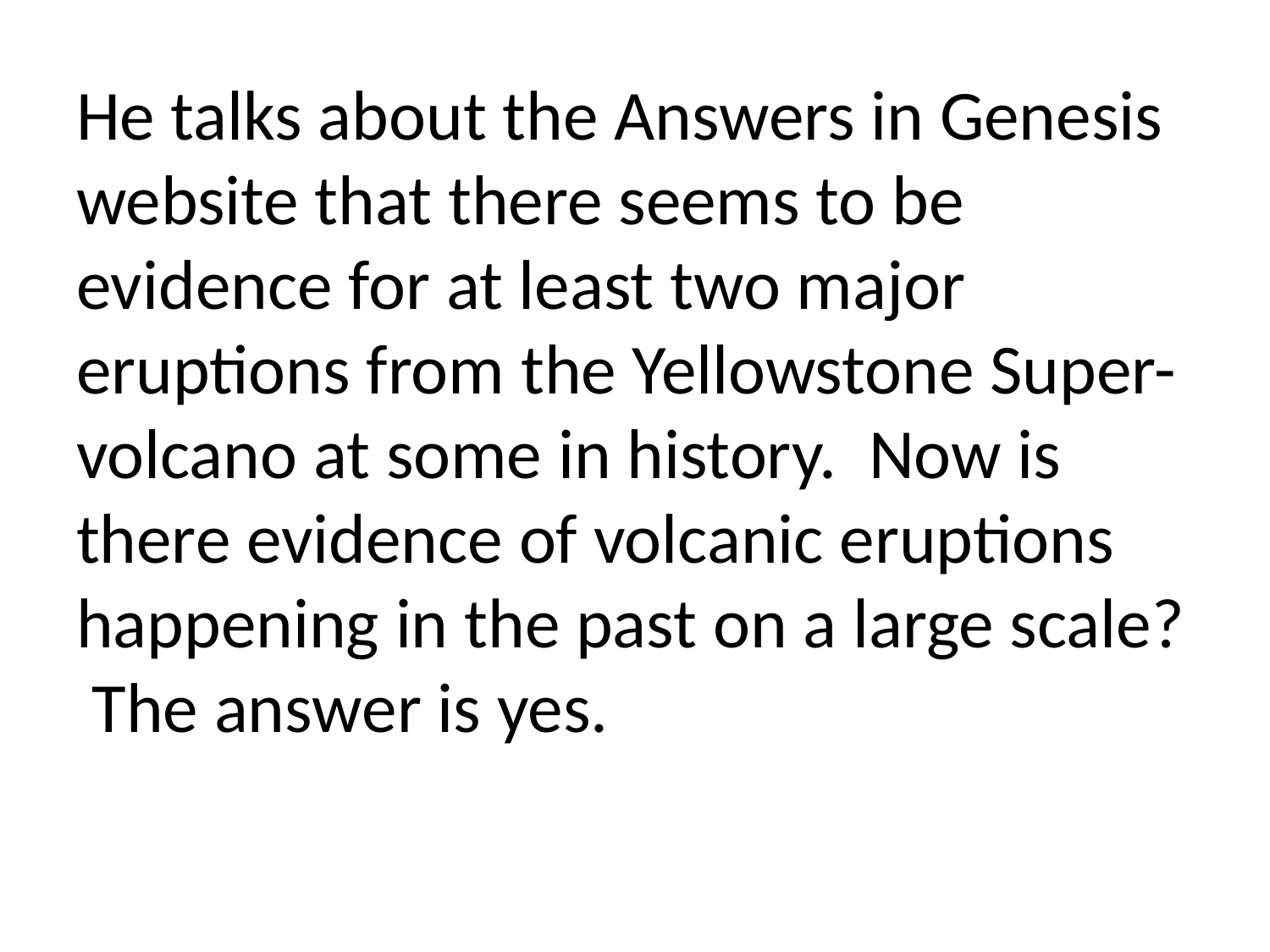

He talks about the Answers in Genesis website that there seems to be evidence for at least two major eruptions from the Yellowstone Super-volcano at some in history.  Now is there evidence of volcanic eruptions happening in the past on a large scale?  The answer is yes.